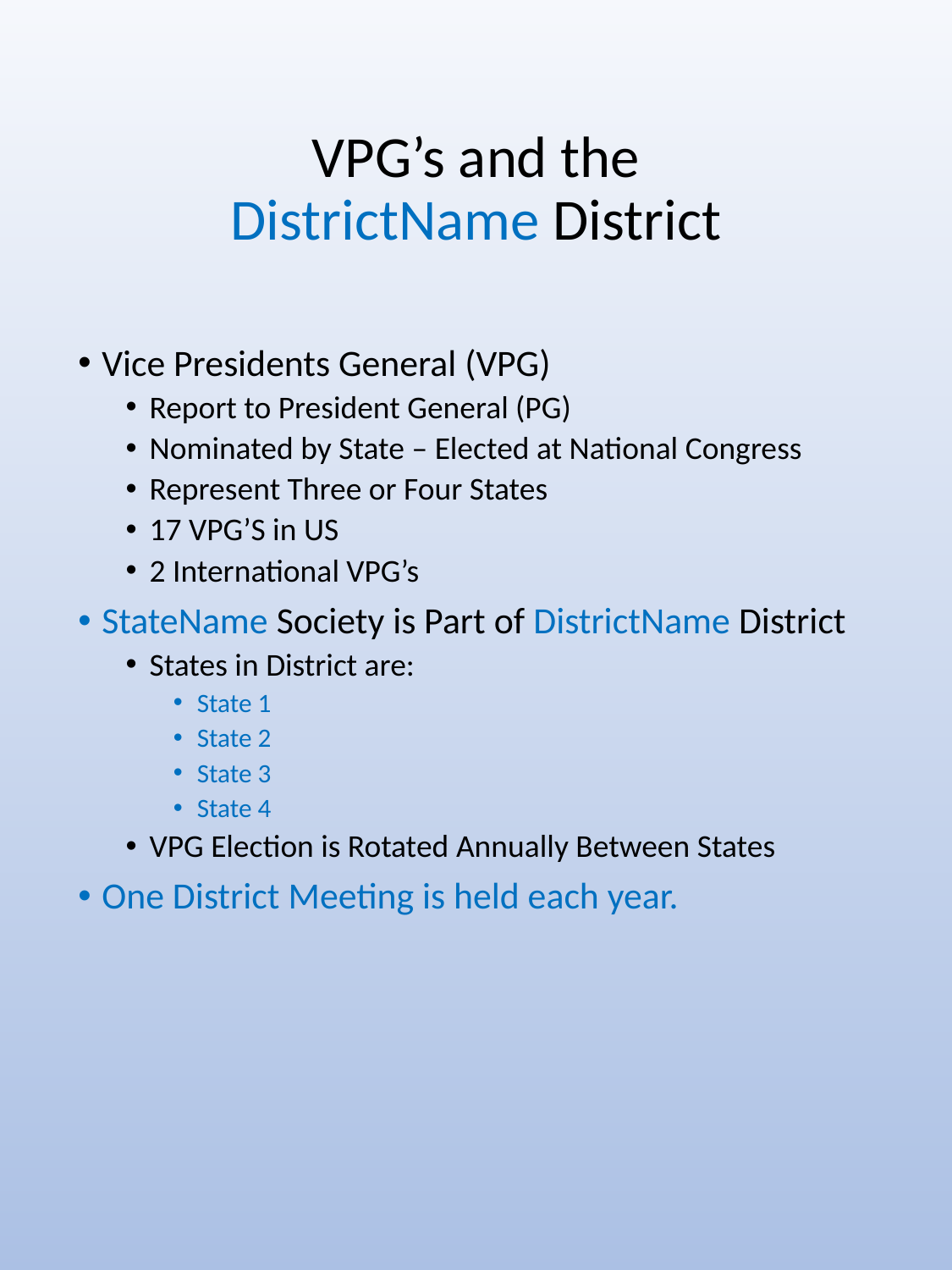

# VPG’s and the DistrictName District
Vice Presidents General (VPG)
Report to President General (PG)
Nominated by State – Elected at National Congress
Represent Three or Four States
17 VPG’S in US
2 International VPG’s
StateName Society is Part of DistrictName District
States in District are:
State 1
State 2
State 3
State 4
VPG Election is Rotated Annually Between States
One District Meeting is held each year.